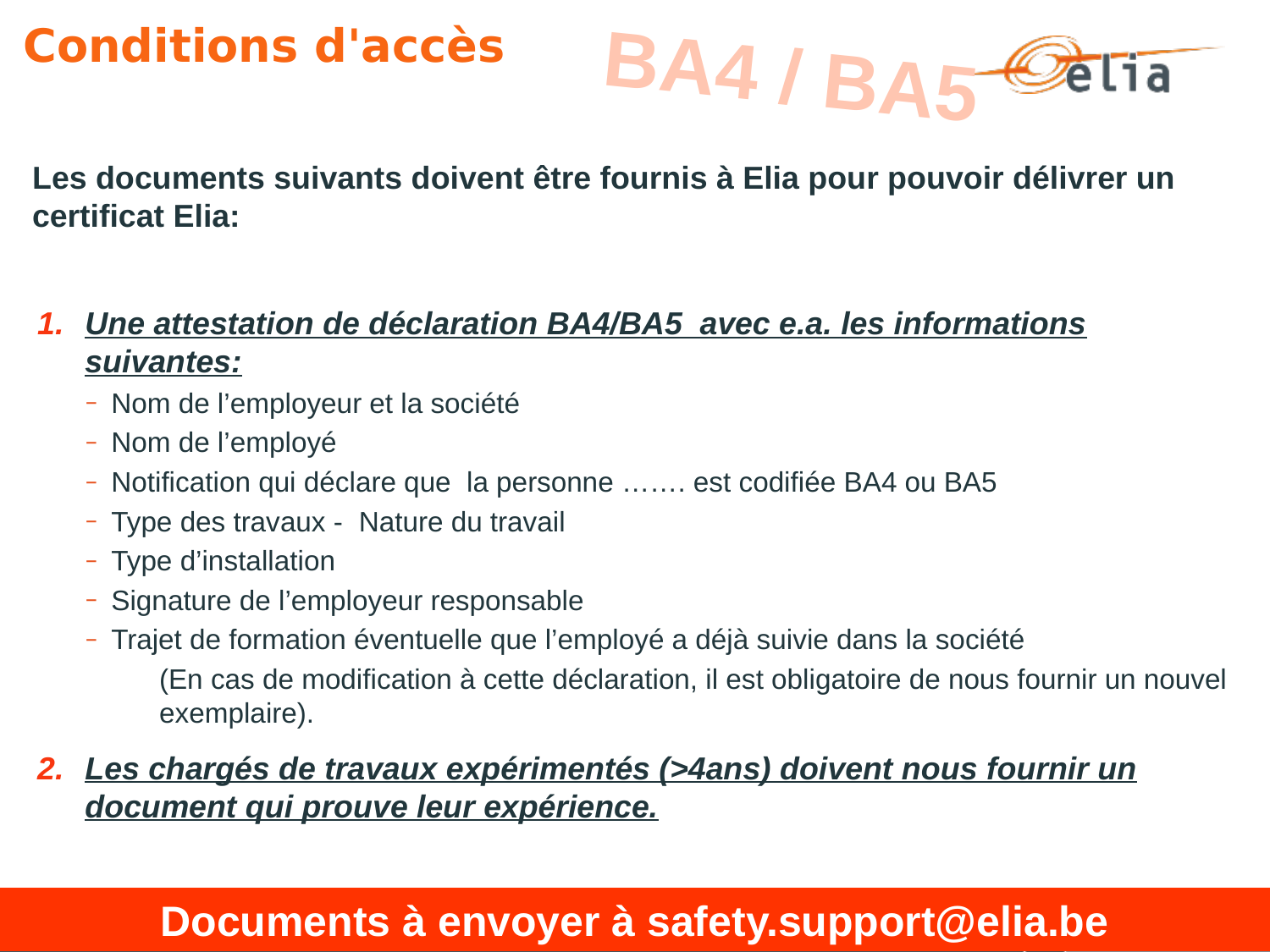

# Conditions d'accès
BA4 / BA5
Les documents suivants doivent être fournis à Elia pour pouvoir délivrer un certificat Elia:

Une attestation de déclaration BA4/BA5  avec e.a. les informations suivantes:
Nom de l’employeur et la société
Nom de l’employé
Notification qui déclare que  la personne ……. est codifiée BA4 ou BA5
Type des travaux -  Nature du travail
Type d’installation
Signature de l’employeur responsable
Trajet de formation éventuelle que l’employé a déjà suivie dans la société
(En cas de modification à cette déclaration, il est obligatoire de nous fournir un nouvel exemplaire).
Les chargés de travaux expérimentés (>4ans) doivent nous fournir un document qui prouve leur expérience.
Documents à envoyer à safety.support@elia.be